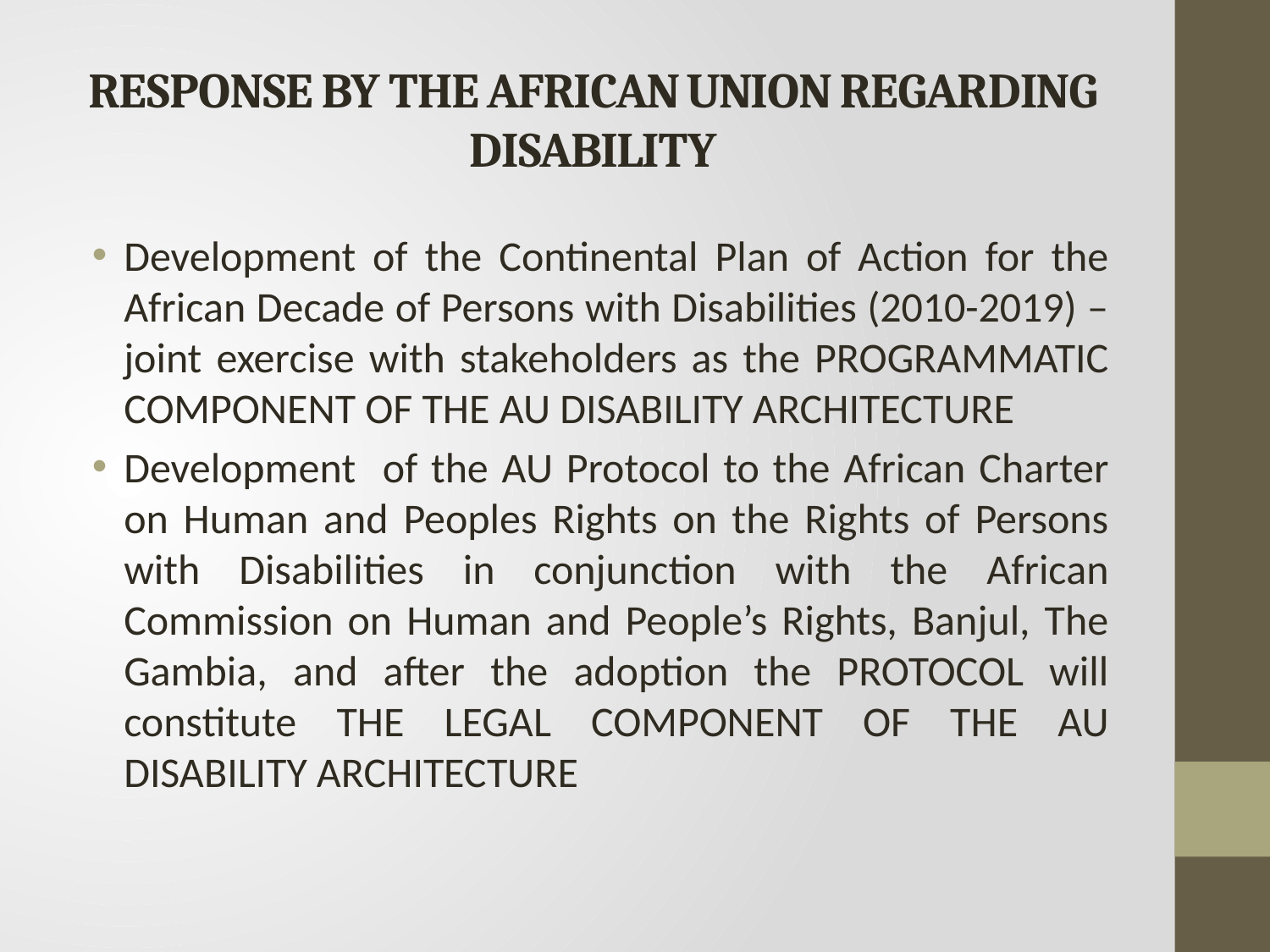

# RESPONSE BY THE AFRICAN UNION REGARDING DISABILITY
Development of the Continental Plan of Action for the African Decade of Persons with Disabilities (2010-2019) – joint exercise with stakeholders as the PROGRAMMATIC COMPONENT OF THE AU DISABILITY ARCHITECTURE
Development  of the AU Protocol to the African Charter on Human and Peoples Rights on the Rights of Persons with Disabilities in conjunction with the African Commission on Human and People’s Rights, Banjul, The Gambia, and after the adoption the PROTOCOL will constitute THE LEGAL COMPONENT OF THE AU DISABILITY ARCHITECTURE